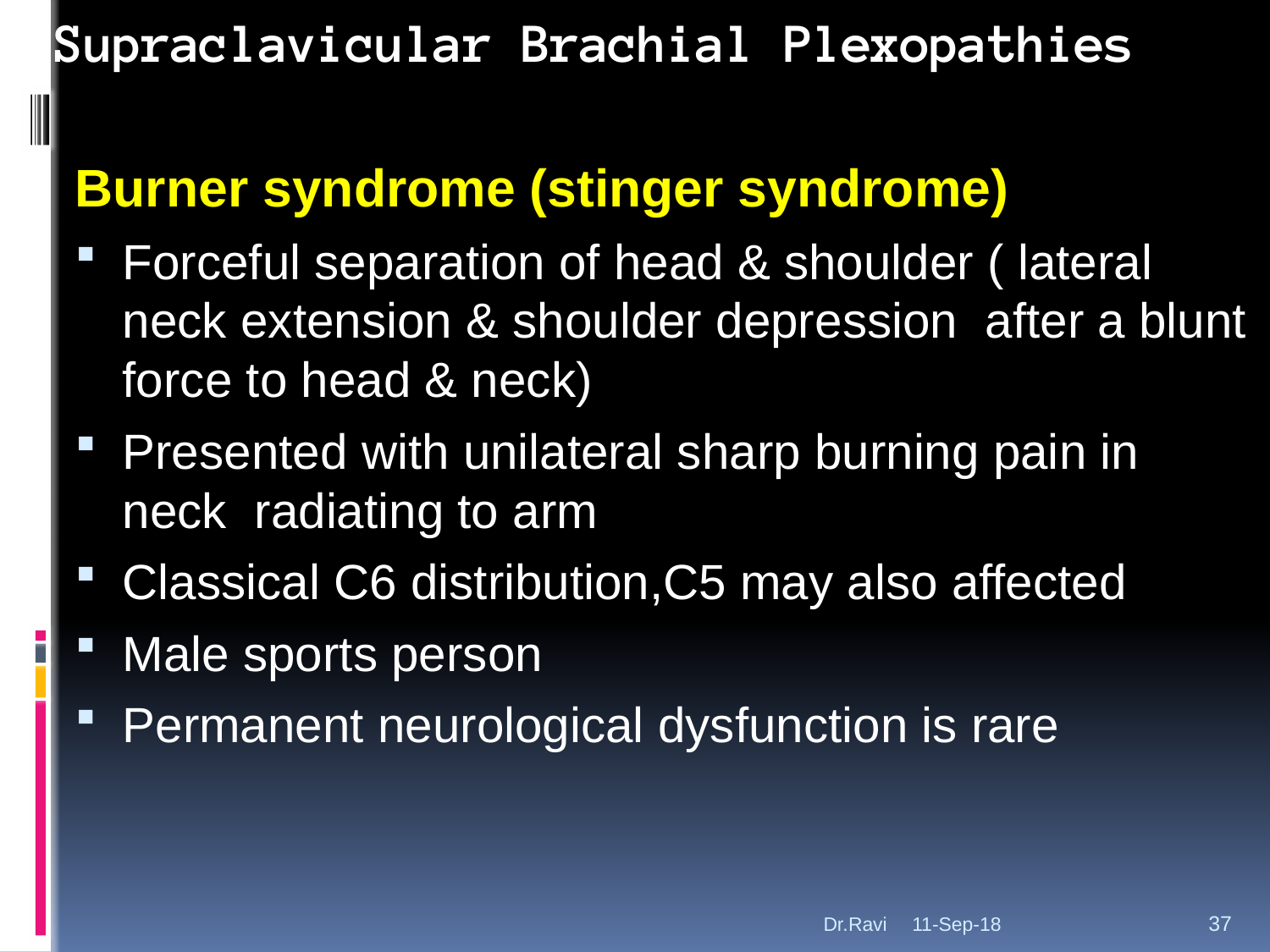

# Supraclavicular Brachial Plexopathies
Burner syndrome (stinger syndrome)
Forceful separation of head & shoulder ( lateral neck extension & shoulder depression  after a blunt force to head & neck)
Presented with unilateral sharp burning pain in neck  radiating to arm
Classical C6 distribution,C5 may also affected
Male sports person
Permanent neurological dysfunction is rare

Dr.Ravi
11-Sep-18
37